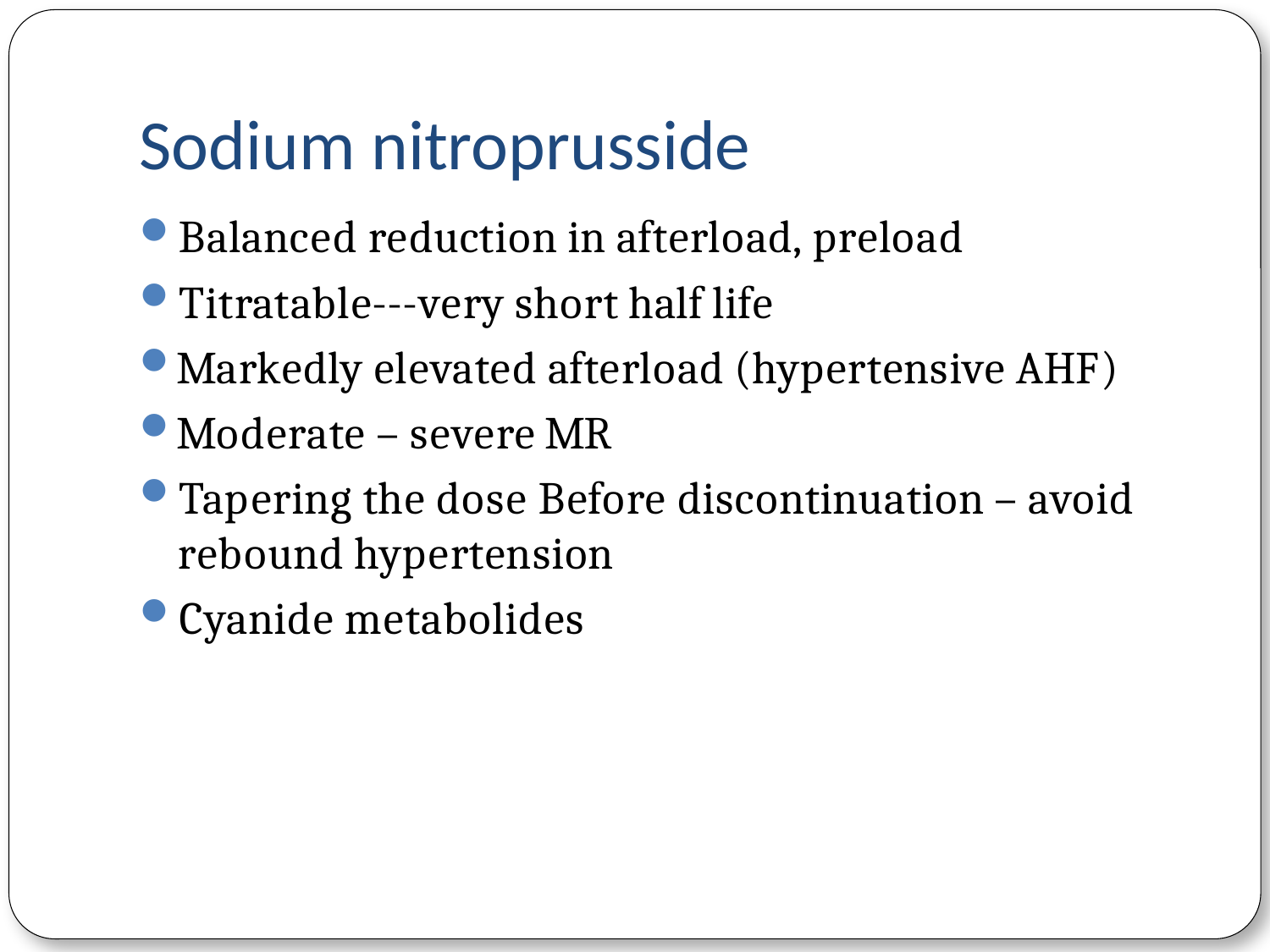

# Sodium nitroprusside
Balanced reduction in afterload, preload
Titratable---very short half life
Markedly elevated afterload (hypertensive AHF)
Moderate – severe MR
Tapering the dose Before discontinuation – avoid rebound hypertension
Cyanide metabolides